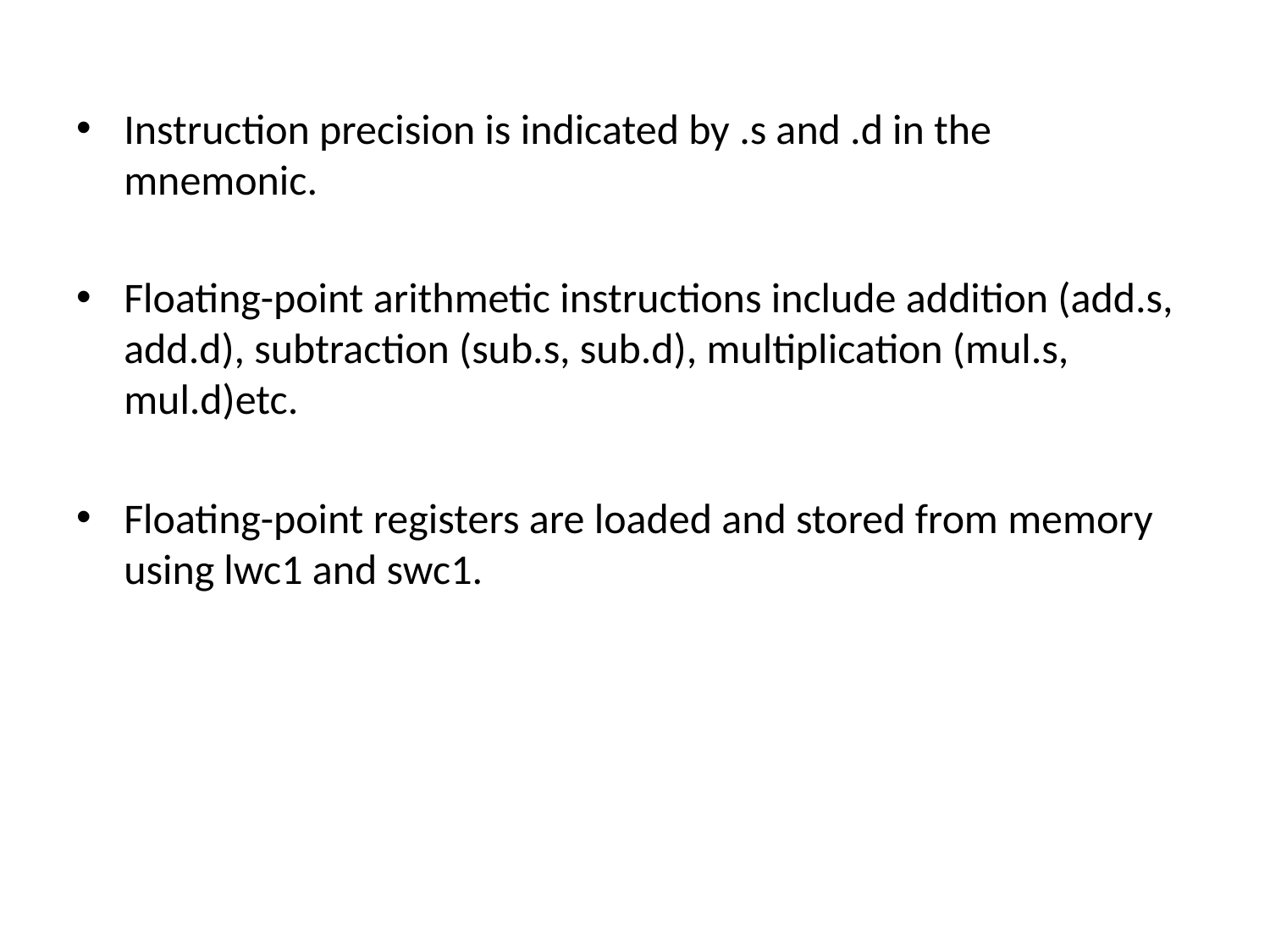

Instruction precision is indicated by .s and .d in the mnemonic.

Floating-point arithmetic instructions include addition (add.s, add.d), subtraction (sub.s, sub.d), multiplication (mul.s, mul.d)etc.

Floating-point registers are loaded and stored from memory using lwc1 and swc1.